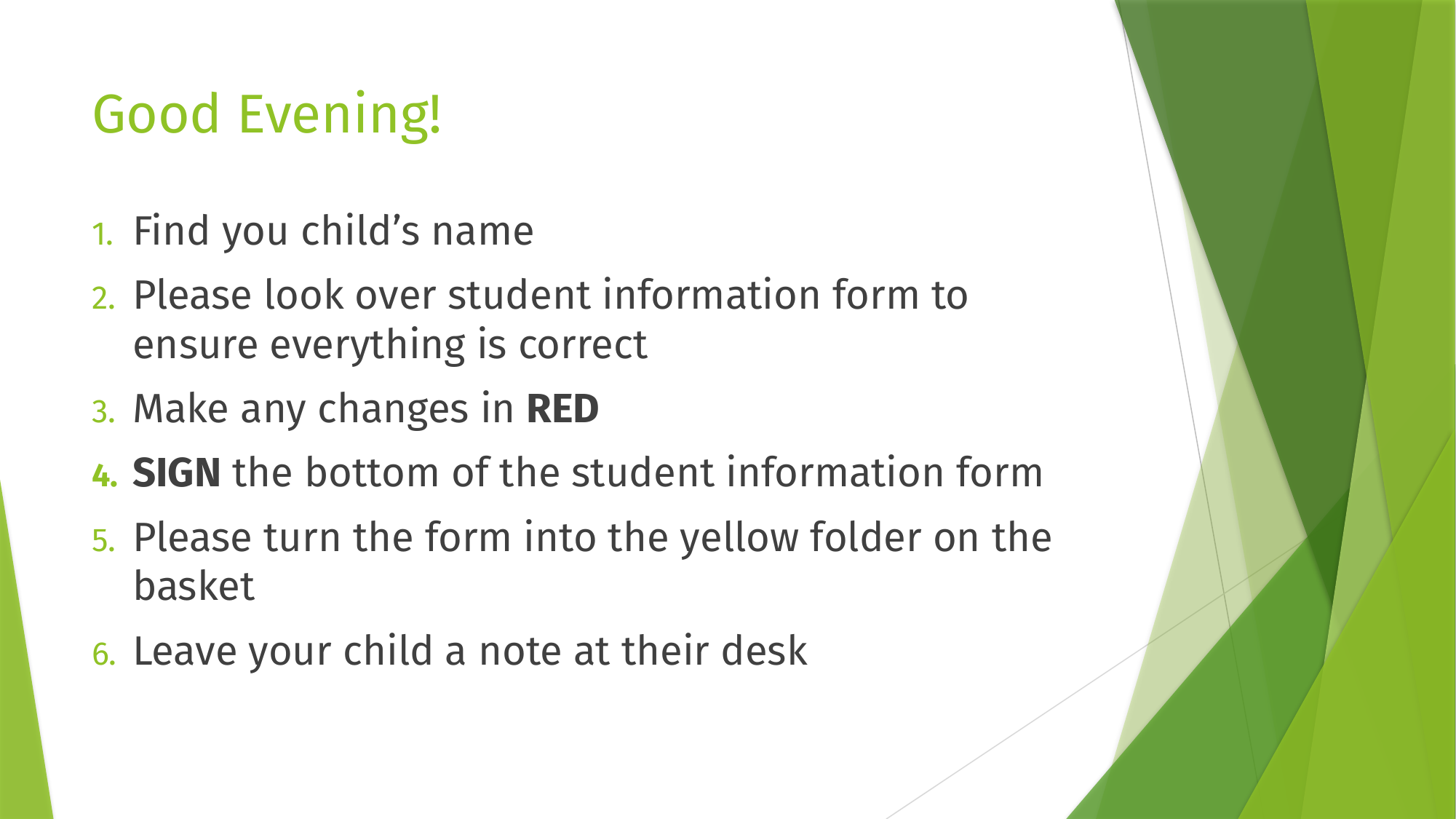

# Good Evening!
Find you child’s name
Please look over student information form to ensure everything is correct
Make any changes in RED
SIGN the bottom of the student information form
Please turn the form into the yellow folder on the basket
Leave your child a note at their desk